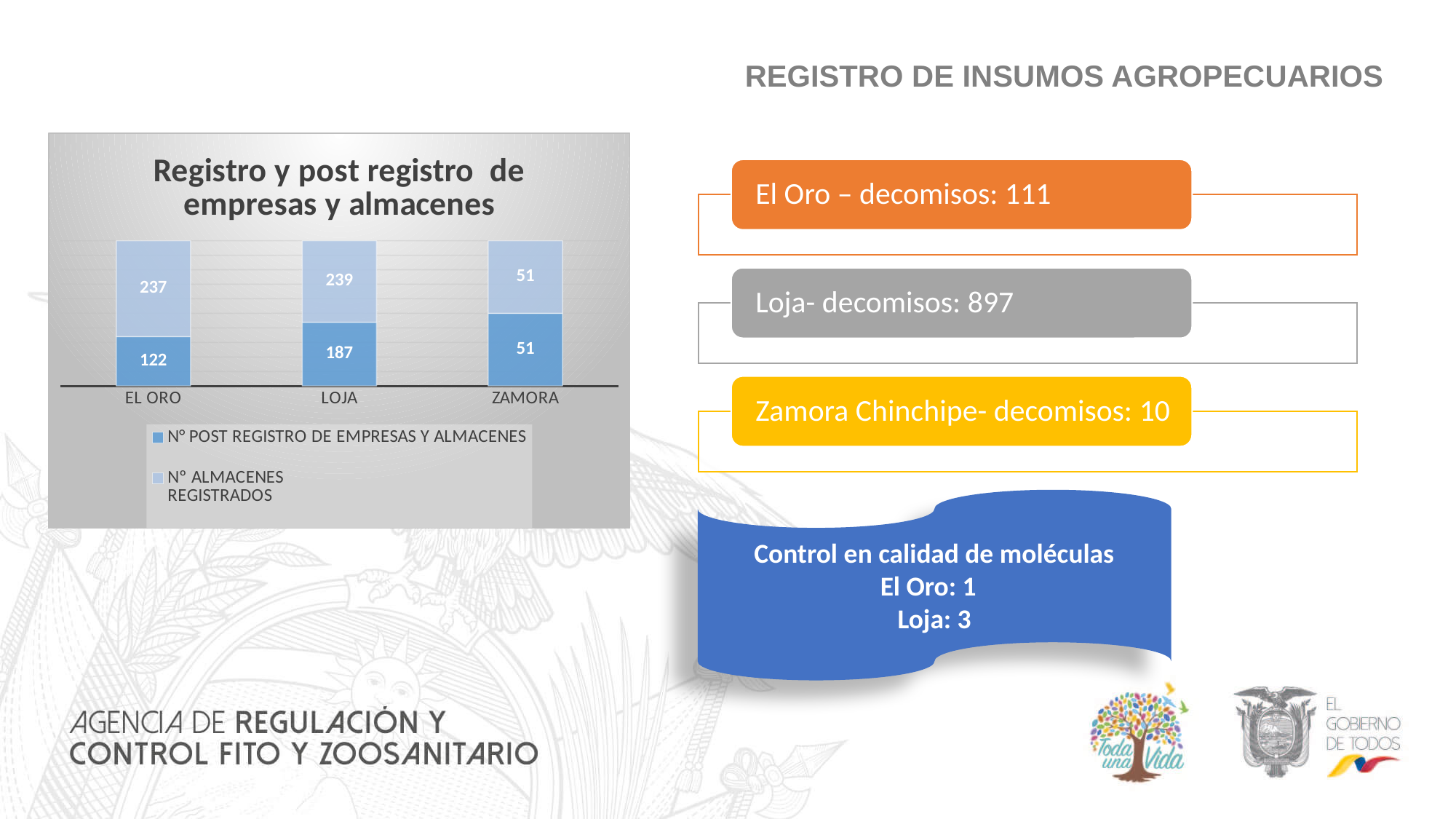

# REGISTRO DE INSUMOS AGROPECUARIOS
El Oro – decomisos: 111
Loja- decomisos: 897
Zamora Chinchipe- decomisos: 10

### Chart: Registro y post registro  de empresas y almacenes

| Category | N° POST REGISTRO DE EMPRESAS Y ALMACENES
 | Nº ALMACENES
REGISTRADOS
 |
|---|---|---|
| EL ORO | 122.0 | 237.0 |
| LOJA | 187.0 | 239.0 |
| ZAMORA | 51.0 | 51.0 |
Control en calidad de moléculas
El Oro: 1
Loja: 3